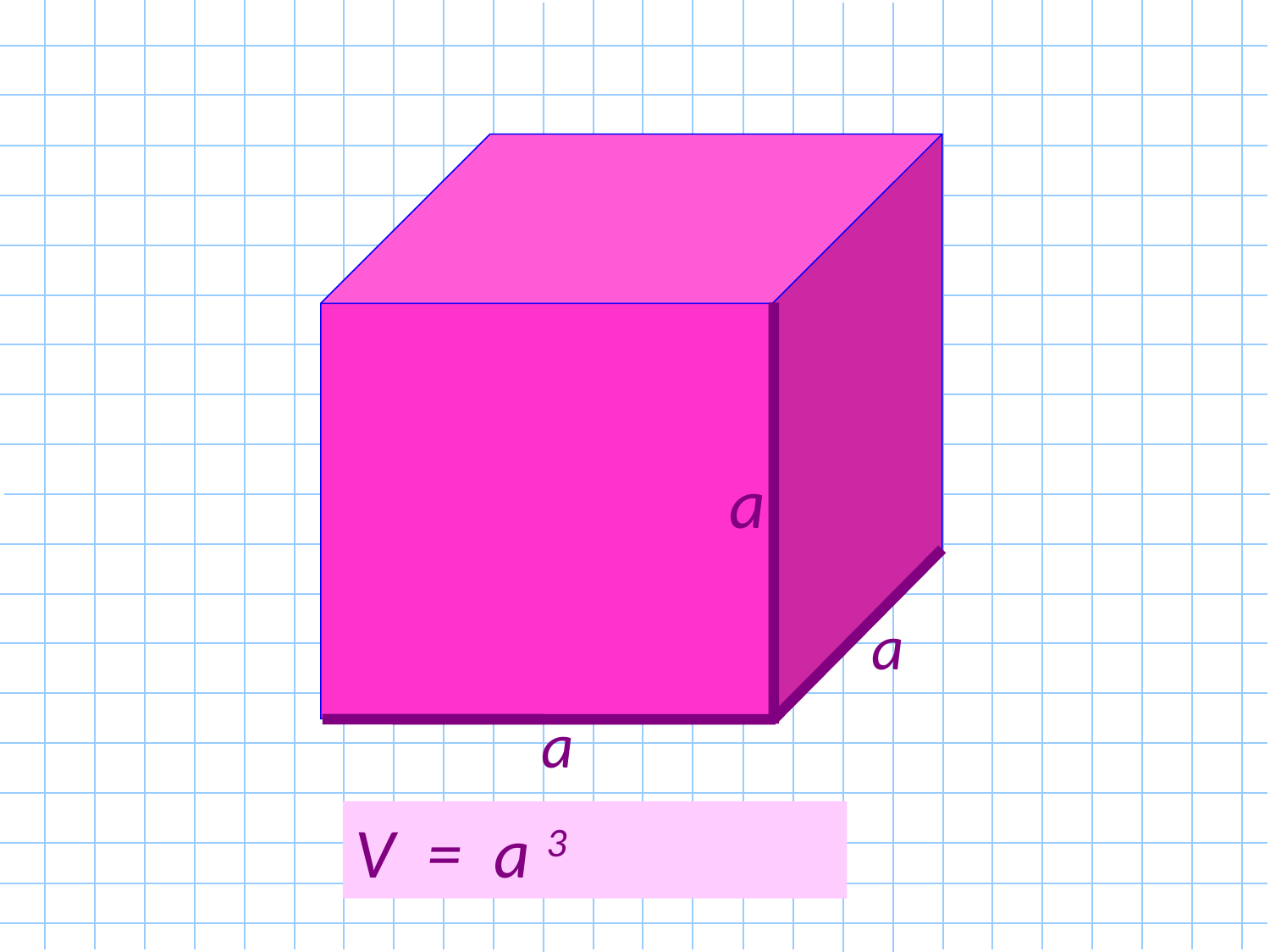

a

a
a

V = a⋅  a⋅  a = a 3
V  =  a 3